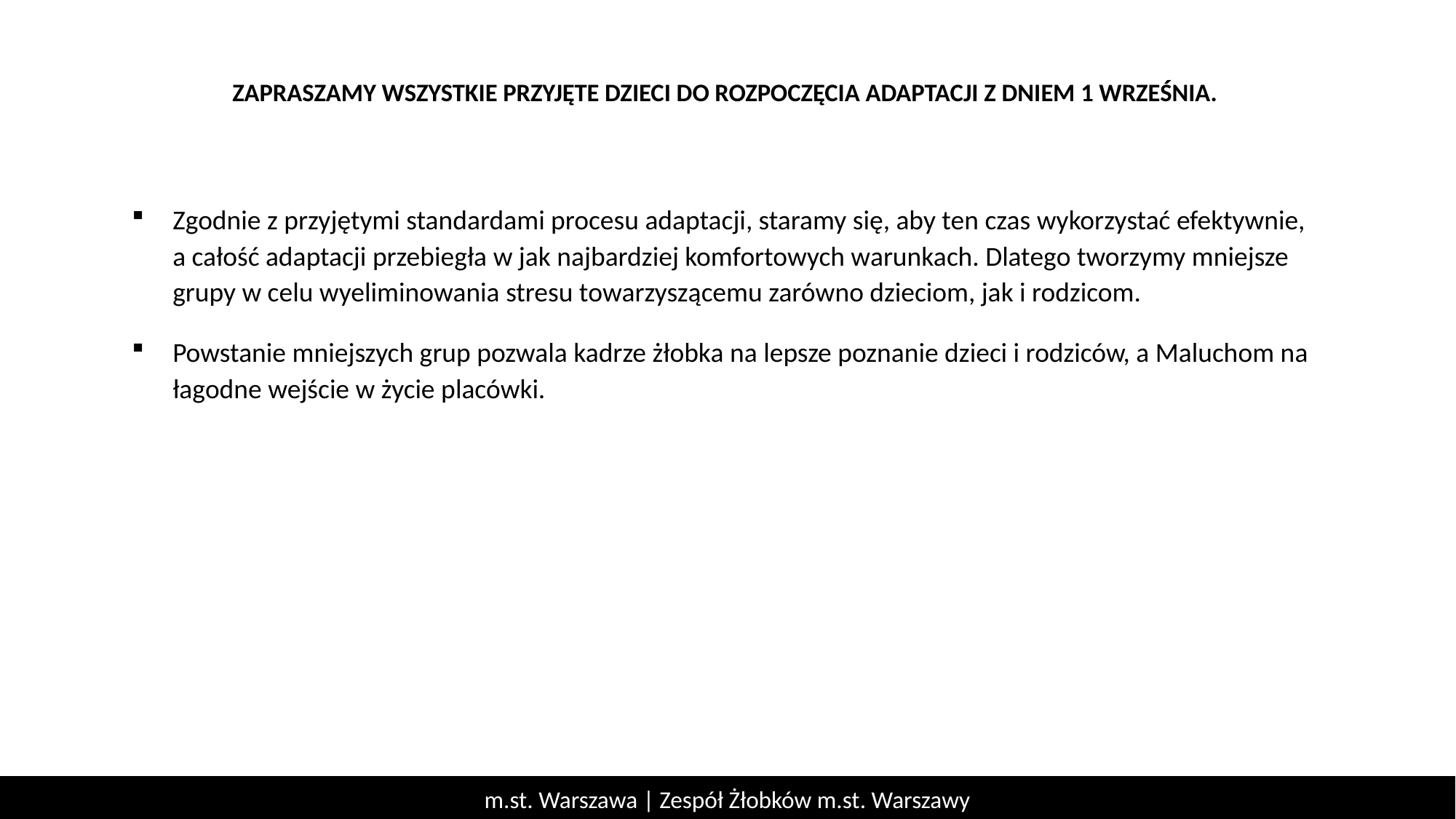

ZAPRASZAMY WSZYSTKIE PRZYJĘTE DZIECI DO ROZPOCZĘCIA ADAPTACJI Z DNIEM 1 WRZEŚNIA.
Zgodnie z przyjętymi standardami procesu adaptacji, staramy się, aby ten czas wykorzystać efektywnie, a całość adaptacji przebiegła w jak najbardziej komfortowych warunkach. Dlatego tworzymy mniejsze grupy w celu wyeliminowania stresu towarzyszącemu zarówno dzieciom, jak i rodzicom.
Powstanie mniejszych grup pozwala kadrze żłobka na lepsze poznanie dzieci i rodziców, a Maluchom na łagodne wejście w życie placówki.

m.st. Warszawa | Zespół Żłobków m.st. Warszawy